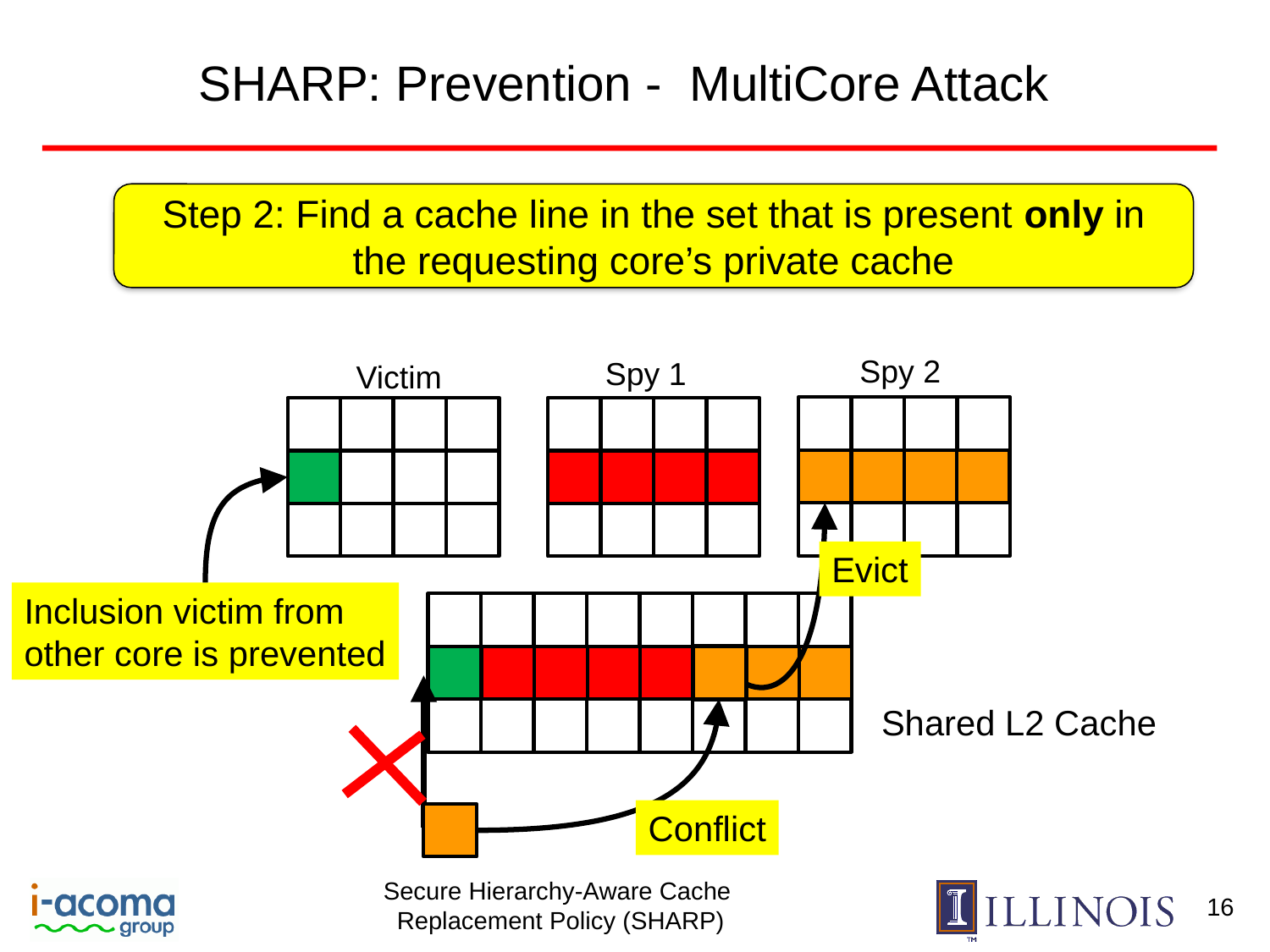

# SHARP: Prevention -  MultiCore Attack
Step 2: Find a cache line in the set that is present only in the requesting core’s private cache
Spy 2
Spy 1
Victim

Evict
Inclusion victim from
other core is prevented

Shared L2 Cache

Conflict

16